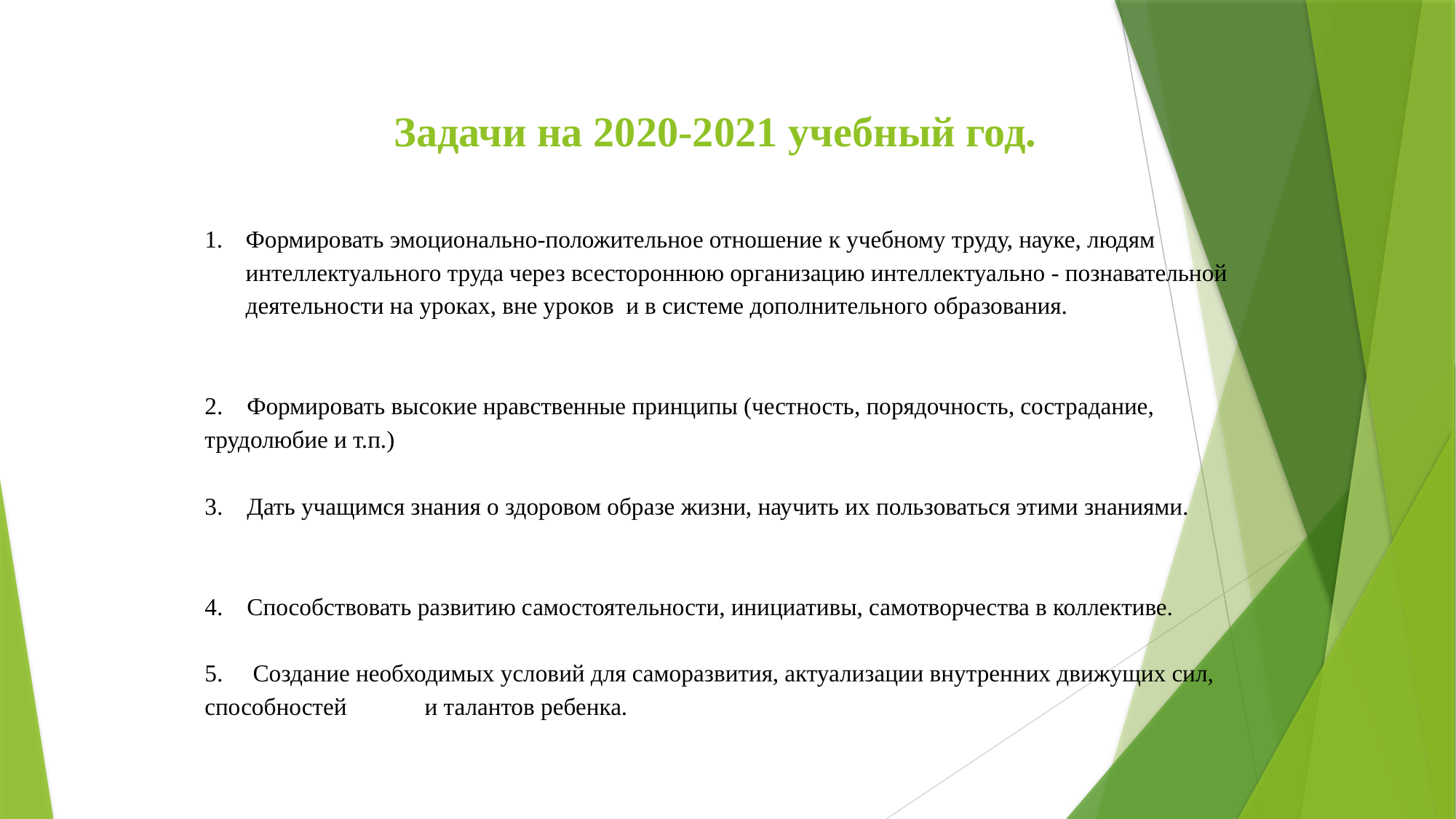

Задачи на 2020-2021 учебный год.

Формировать эмоционально-положительное отношение к учебному труду, науке, людям интеллектуального труда через всестороннюю организацию интеллектуально - познавательной деятельности на уроках, вне уроков  и в системе дополнительного образования.

2.    Формировать высокие нравственные принципы (честность, порядочность, сострадание, трудолюбие и т.п.)

3.    Дать учащимся знания о здоровом образе жизни, научить их пользоваться этими знаниями.

4.    Способствовать развитию самостоятельности, инициативы, самотворчества в коллективе.

5.     Создание необходимых условий для саморазвития, актуализации внутренних движущих сил, способностей             и талантов ребенка.